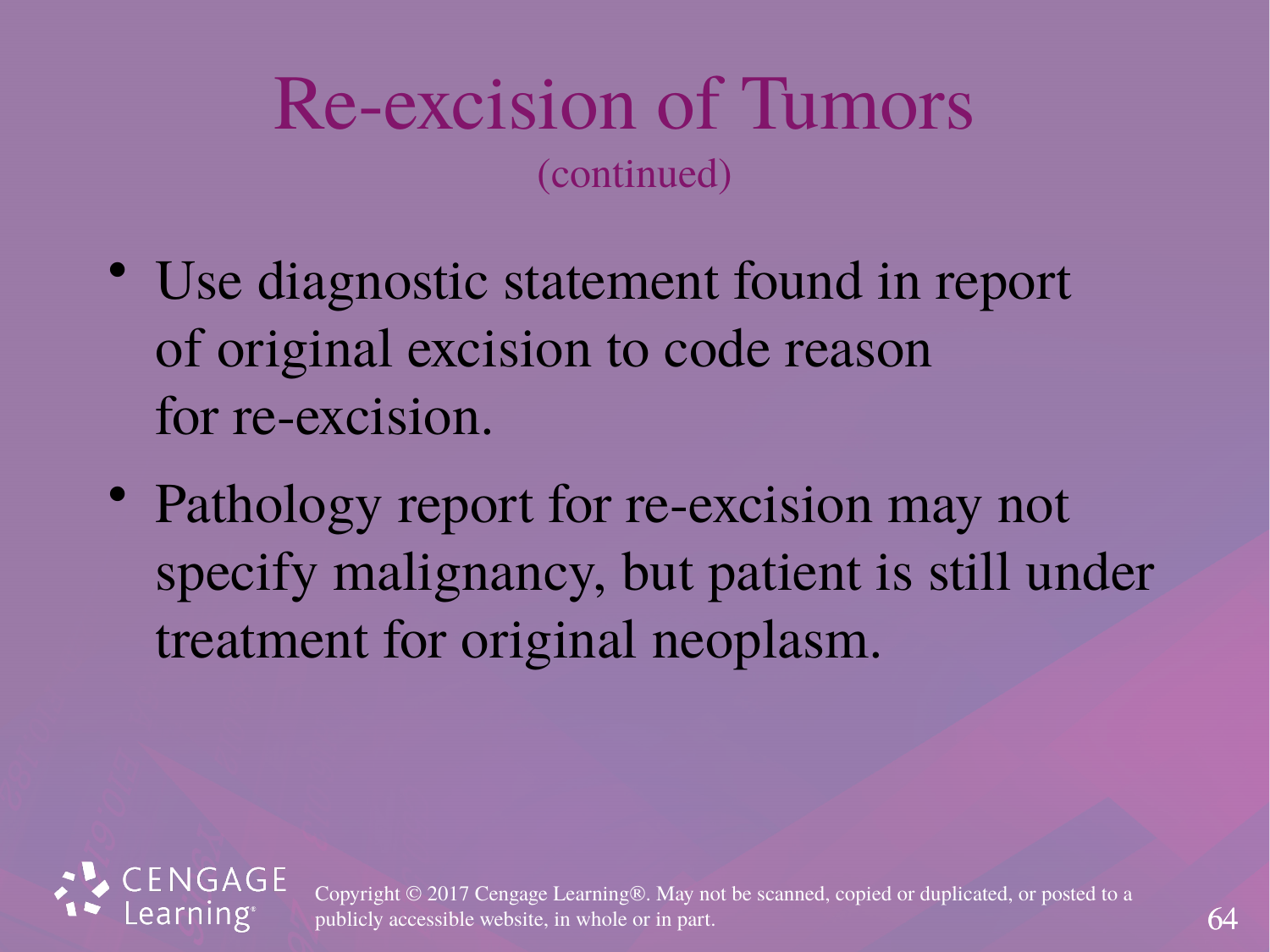

# Re-excision of Tumors (continued)
Use diagnostic statement found in report
of original excision to code reason
for re-excision.
Pathology report for re-excision may not
specify malignancy, but patient is still under
treatment for original neoplasm.